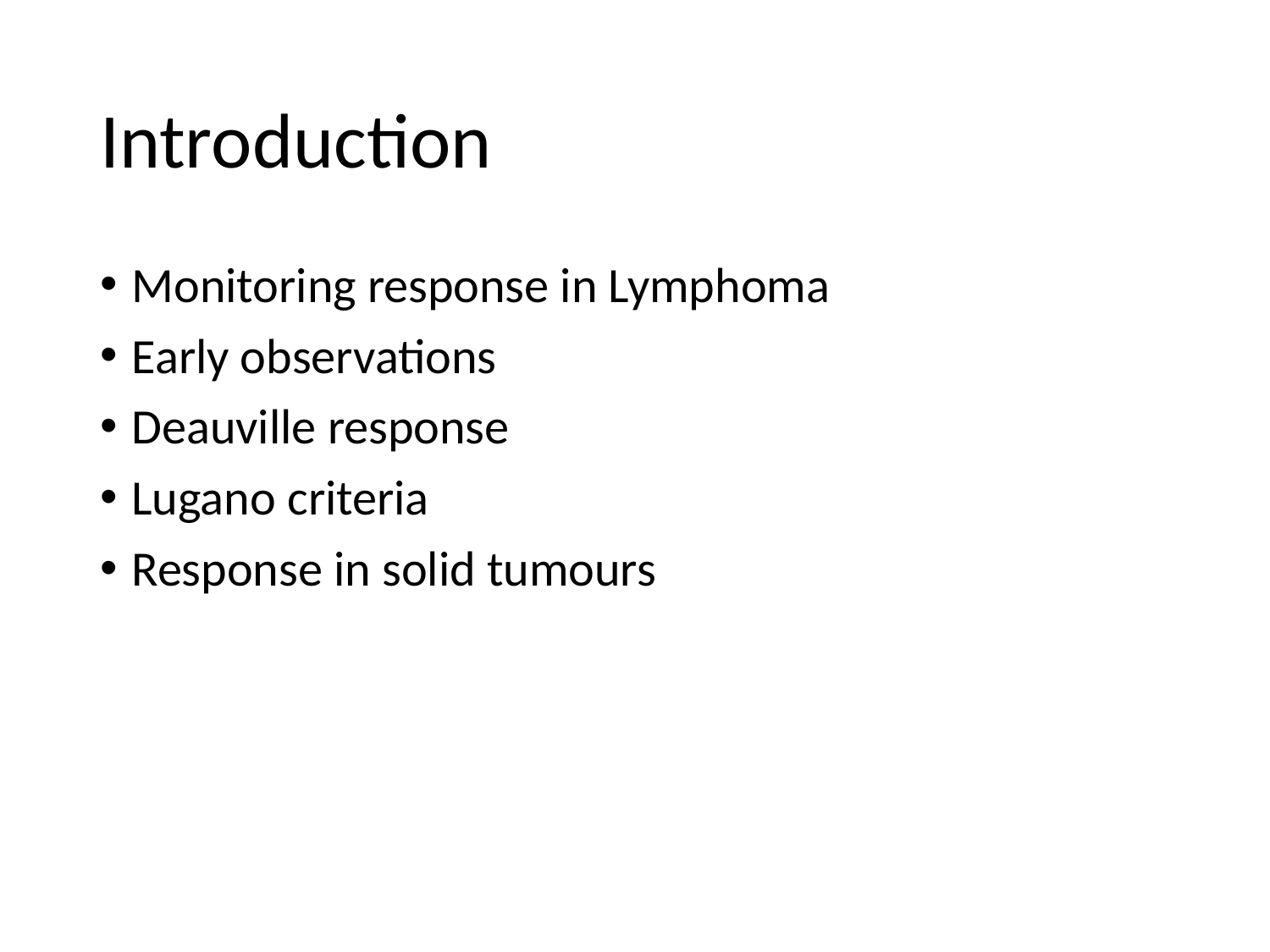

# Introduction
Monitoring response in Lymphoma
Early observations
Deauville response
Lugano criteria
Response in solid tumours